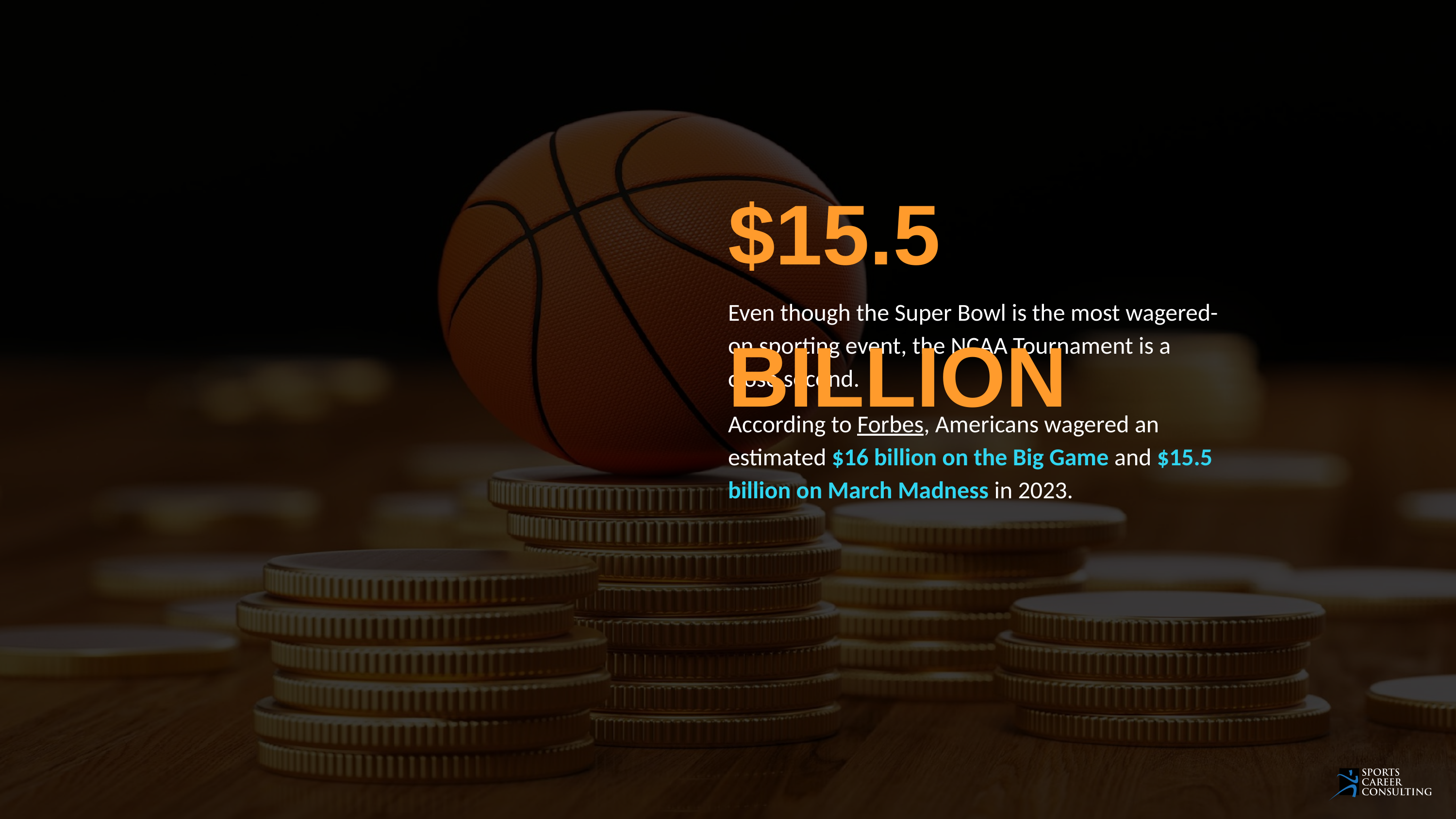

$15.5 BILLION
Even though the Super Bowl is the most wagered-on sporting event, the NCAA Tournament is a close second.
According to Forbes, Americans wagered an estimated $16 billion on the Big Game and $15.5 billion on March Madness in 2023.